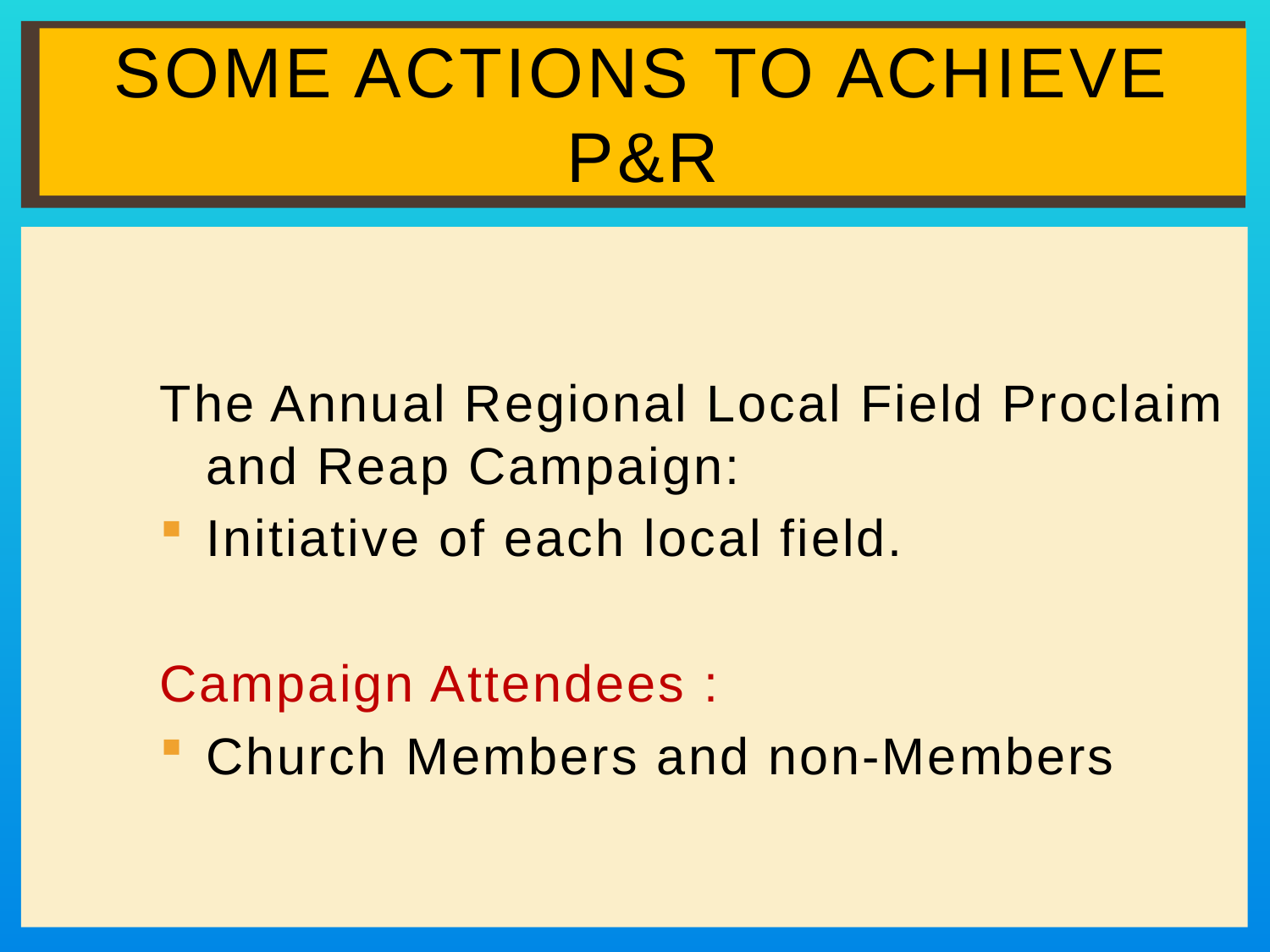

# Some Actions to Achieve P&R
The Annual Regional Local Field Proclaim and Reap Campaign:
Initiative of each local field.

Campaign Attendees :
Church Members and non-Members